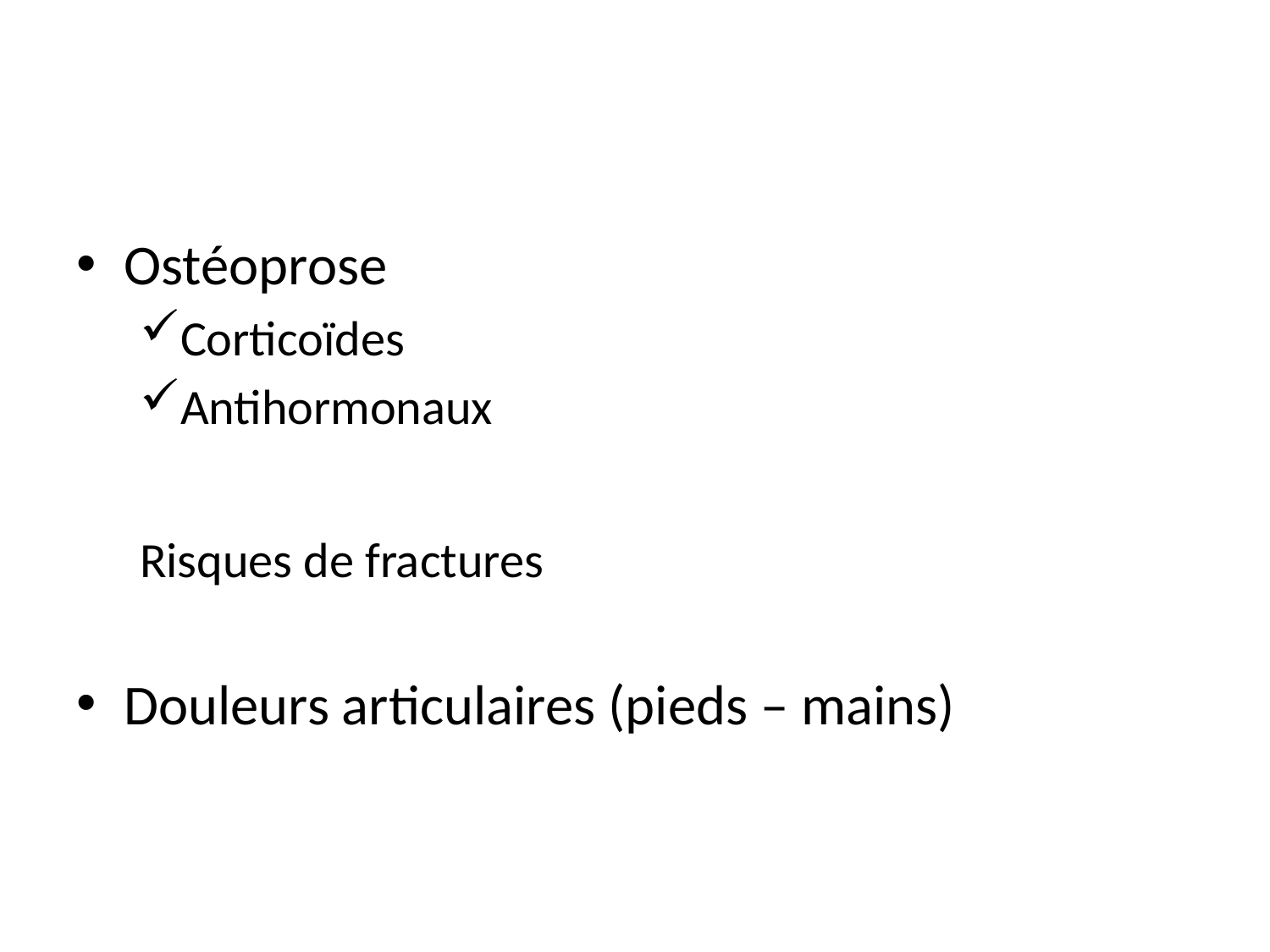

#
Ostéoprose
Corticoïdes
Antihormonaux

Risques de fractures

Douleurs articulaires (pieds – mains)